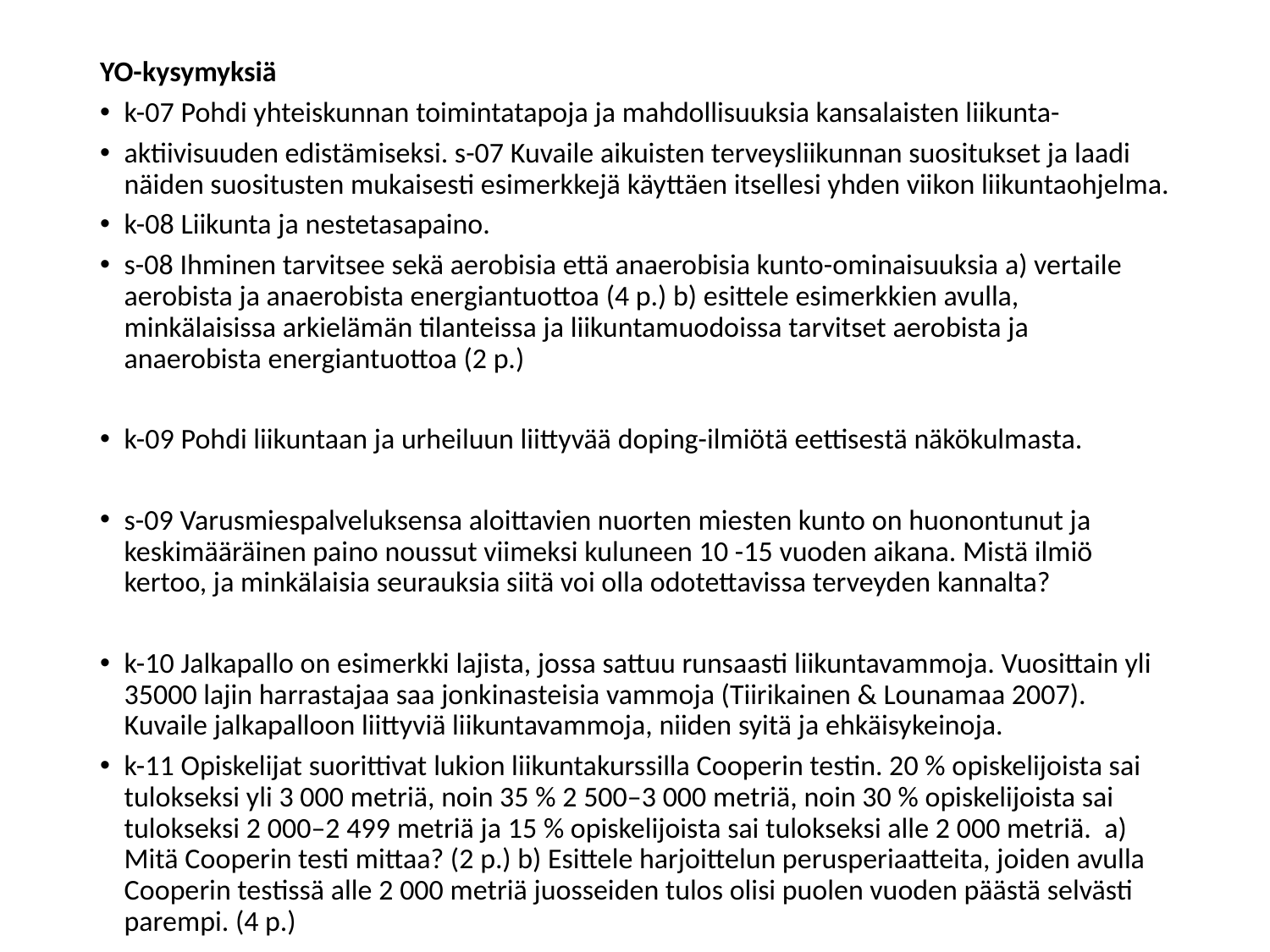

#
YO-kysymyksiä
k-07 Pohdi yhteiskunnan toimintatapoja ja mahdollisuuksia kansalaisten liikunta-
aktiivisuuden edistämiseksi. s-07 Kuvaile aikuisten terveysliikunnan suositukset ja laadi näiden suositusten mukaisesti esimerkkejä käyttäen itsellesi yhden viikon liikuntaohjelma.
k-08 Liikunta ja nestetasapaino.
s-08 Ihminen tarvitsee sekä aerobisia että anaerobisia kunto-ominaisuuksia a) vertaile aerobista ja anaerobista energiantuottoa (4 p.) b) esittele esimerkkien avulla, minkälaisissa arkielämän tilanteissa ja liikuntamuodoissa tarvitset aerobista ja anaerobista energiantuottoa (2 p.)

k-09 Pohdi liikuntaan ja urheiluun liittyvää doping-ilmiötä eettisestä näkökulmasta.

s-09 Varusmiespalveluksensa aloittavien nuorten miesten kunto on huonontunut ja keskimääräinen paino noussut viimeksi kuluneen 10 -15 vuoden aikana. Mistä ilmiö kertoo, ja minkälaisia seurauksia siitä voi olla odotettavissa terveyden kannalta?

k-10 Jalkapallo on esimerkki lajista, jossa sattuu runsaasti liikuntavammoja. Vuosittain yli 35000 lajin harrastajaa saa jonkinasteisia vammoja (Tiirikainen & Lounamaa 2007). Kuvaile jalkapalloon liittyviä liikuntavammoja, niiden syitä ja ehkäisykeinoja.
k-11 Opiskelijat suorittivat lukion liikuntakurssilla Cooperin testin. 20 % opiskelijoista sai tulokseksi yli 3 000 metriä, noin 35 % 2 500–3 000 metriä, noin 30 % opiskelijoista sai tulokseksi 2 000–2 499 metriä ja 15 % opiskelijoista sai tulokseksi alle 2 000 metriä.  a) Mitä Cooperin testi mittaa? (2 p.) b) Esittele harjoittelun perusperiaatteita, joiden avulla Cooperin testissä alle 2 000 metriä juosseiden tulos olisi puolen vuoden päästä selvästi parempi. (4 p.)